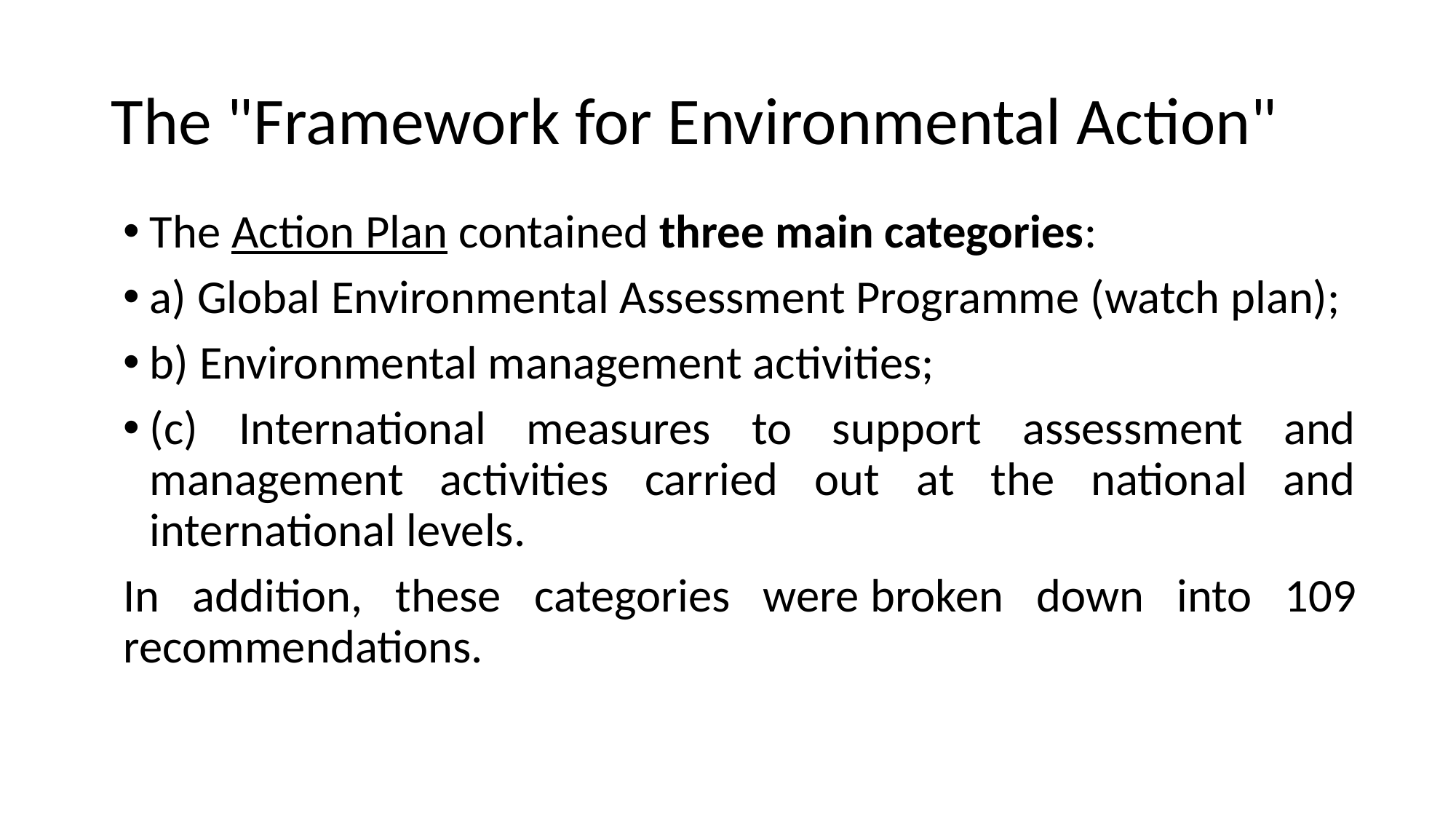

# The "Framework for Environmental Action"
The Action Plan contained three main categories:
a) Global Environmental Assessment Programme (watch plan);
b) Environmental management activities;
(c) International measures to support assessment and management activities carried out at the national and international levels.
In addition, these categories were broken down into 109 recommendations.